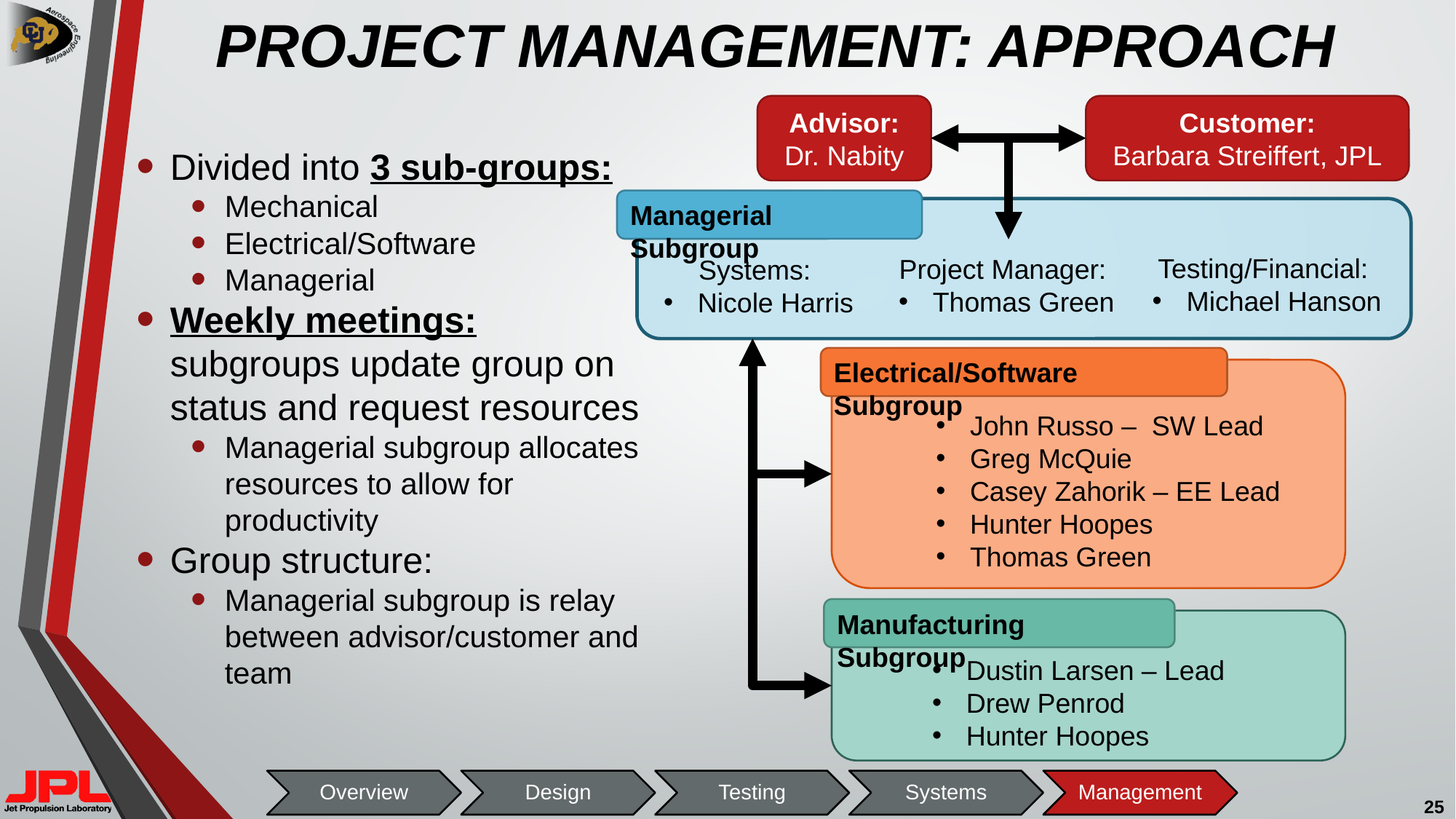

# PROJECT MANAGEMENT: APPROACH
Advisor:
Dr. Nabity
Customer:
Barbara Streiffert, JPL
Managerial Subgroup

Testing/Financial:
Michael Hanson
Project Manager:
Thomas Green
Systems:
Nicole Harris
Electrical/Software Subgroup

John Russo –  SW Lead
Greg McQuie
Casey Zahorik – EE Lead
Hunter Hoopes
Thomas Green
Manufacturing Subgroup

Dustin Larsen – Lead
Drew Penrod
Hunter Hoopes
Divided into 3 sub-groups:
Mechanical
Electrical/Software
Managerial
Weekly meetings: subgroups update group on status and request resources
Managerial subgroup allocates resources to allow for productivity
Group structure:
Managerial subgroup is relay between advisor/customer and team
Overview
Testing
Systems
Design
Management
25